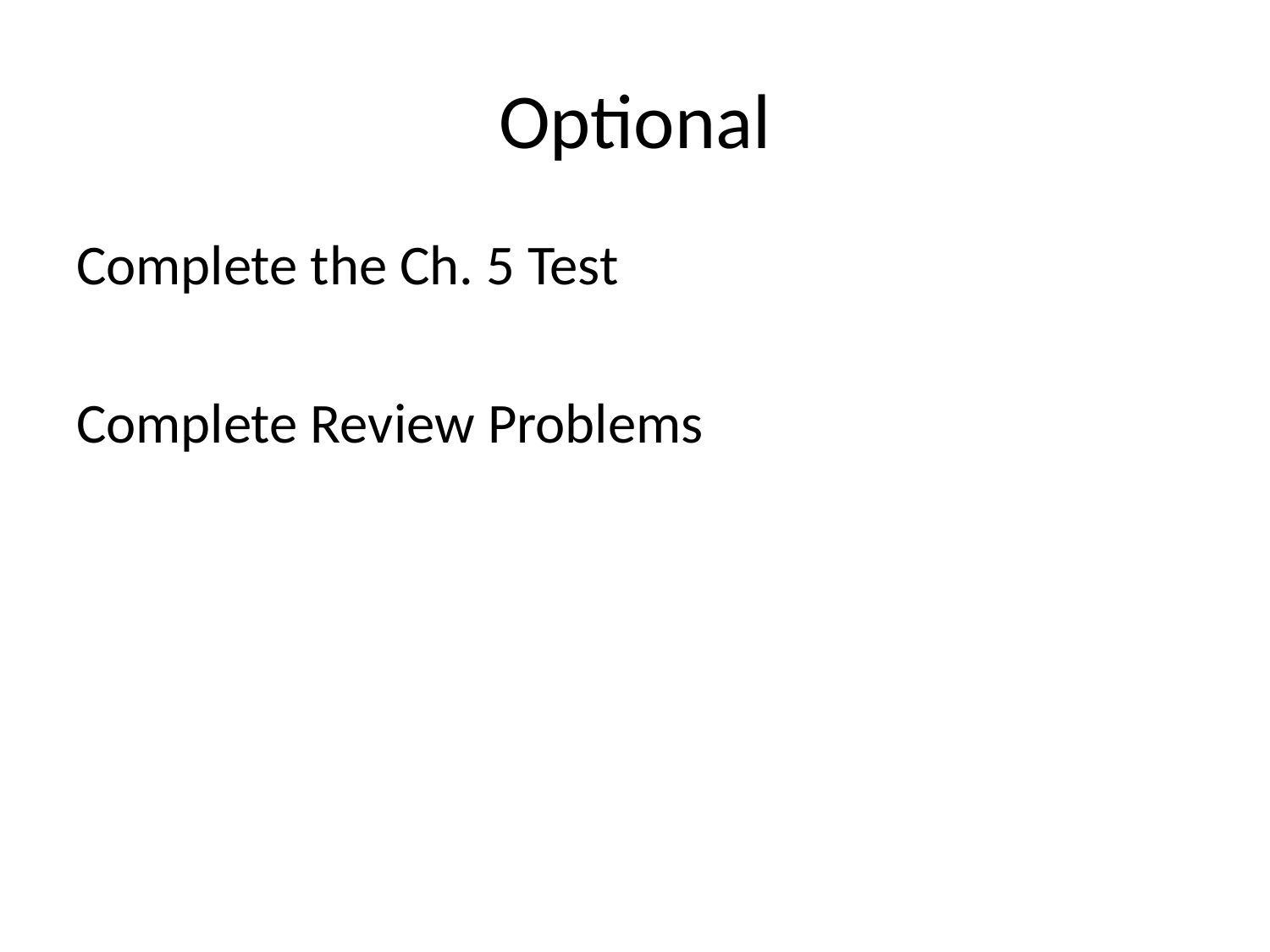

# Optional
Complete the Ch. 5 Test

Complete Review Problems